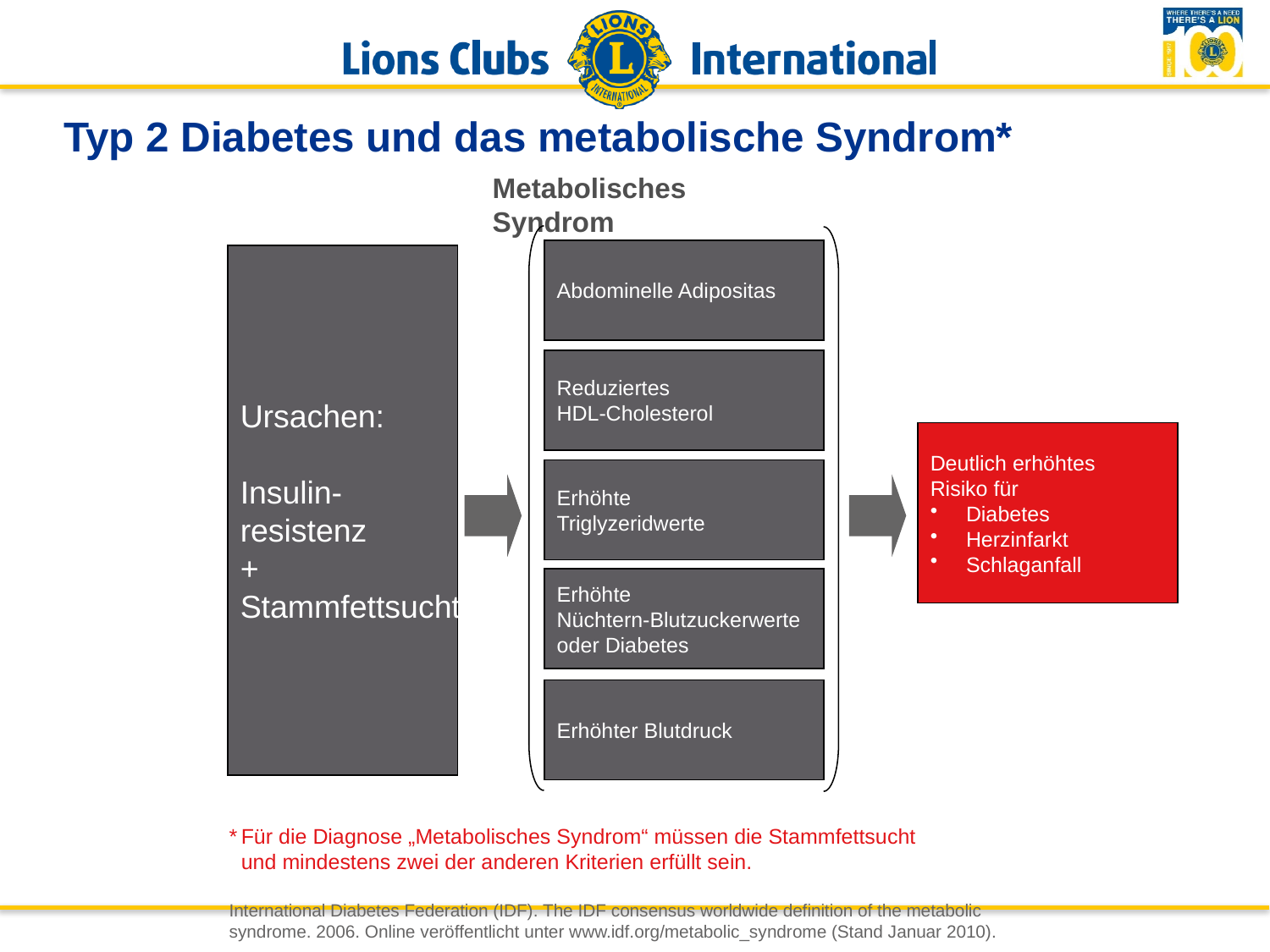

# Typ 2 Diabetes und das metabolische Syndrom*
Metabolisches
Syndrom

Abdominelle Adipositas
Ursachen:

Insulin-
resistenz
+
Stammfettsucht
Reduziertes
HDL-Cholesterol
Deutlich erhöhtes
Risiko für
 Diabetes
 Herzinfarkt
 Schlaganfall
Erhöhte
Triglyzeridwerte

Erhöhte
Nüchtern-Blutzuckerwerte
oder Diabetes
Erhöhter Blutdruck
*	Für die Diagnose „Metabolisches Syndrom“ müssen die Stammfettsucht
und mindestens zwei der anderen Kriterien erfüllt sein.
International Diabetes Federation (IDF). The IDF consensus worldwide definition of the metabolic  syndrome. 2006. Online veröffentlicht unter www.idf.org/metabolic_syndrome (Stand Januar 2010).